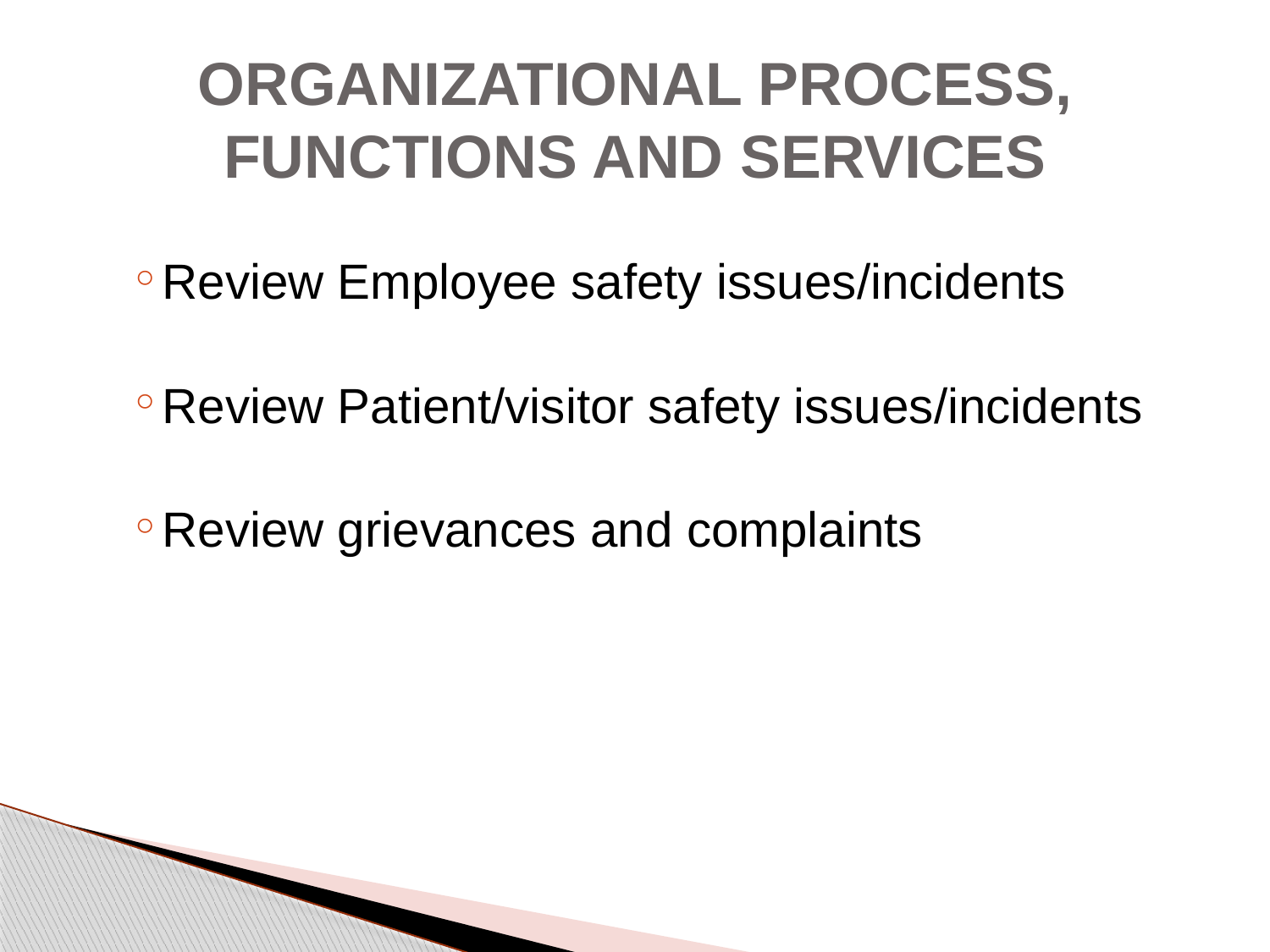

# ORGANIZATIONAL PROCESS, FUNCTIONS AND SERVICES
Review Employee safety issues/incidents
Review Patient/visitor safety issues/incidents
Review grievances and complaints